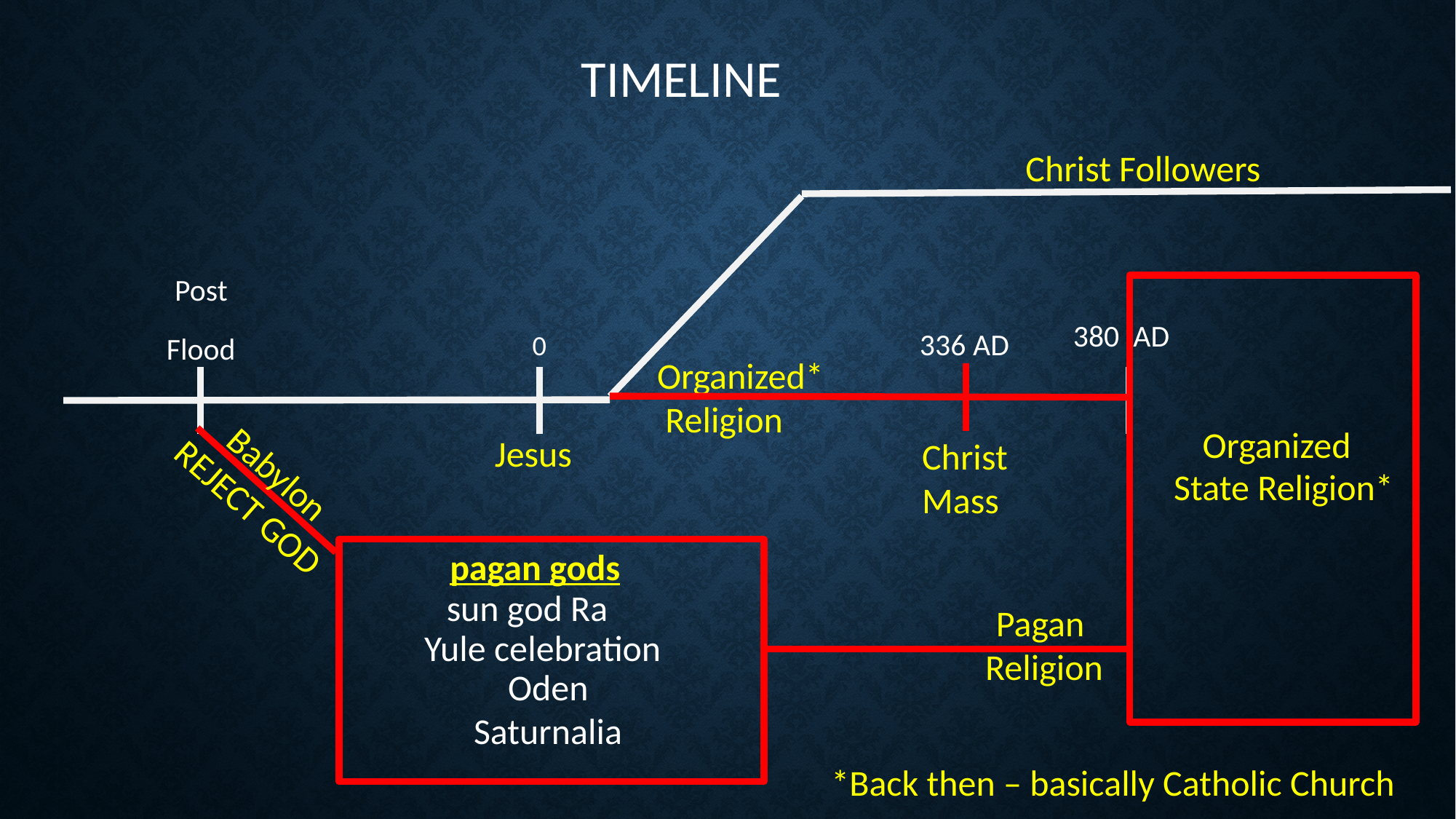

# Timeline
Christ Followers
Post
Flood

380  AD

336 AD

0

Organized*
 Religion
        Organized
Jesus
Christ
Mass
Babylon
REJECT GOD
State Religion*

pagan gods
sun god Ra
Pagan
Religion
Yule celebration
Oden
Saturnalia
*Back then – basically Catholic Church